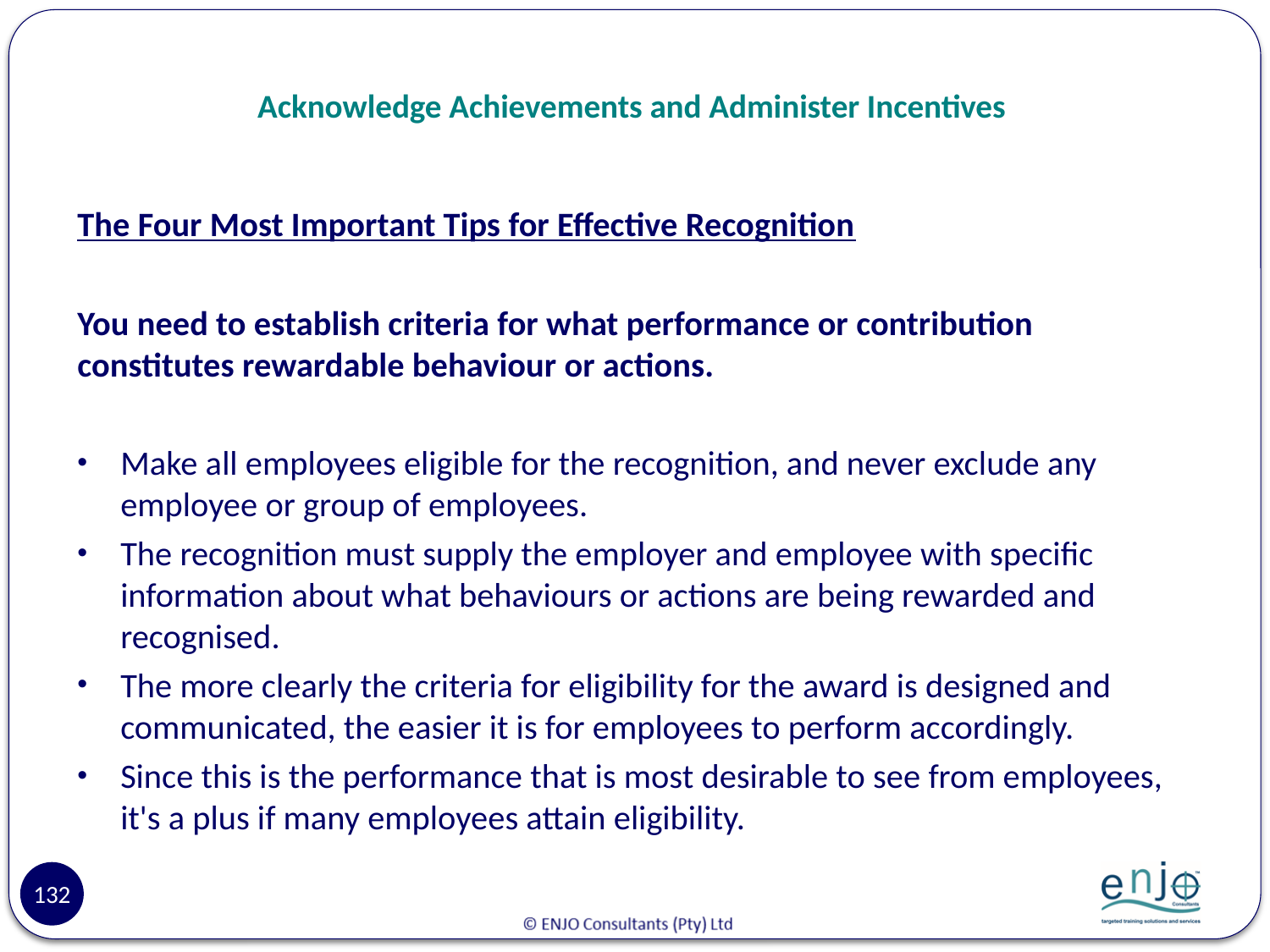

# Acknowledge Achievements and Administer Incentives
The Four Most Important Tips for Effective Recognition

You need to establish criteria for what performance or contribution constitutes rewardable behaviour or actions.

Make all employees eligible for the recognition, and never exclude any employee or group of employees.
The recognition must supply the employer and employee with specific information about what behaviours or actions are being rewarded and recognised.
The more clearly the criteria for eligibility for the award is designed and communicated, the easier it is for employees to perform accordingly.
Since this is the performance that is most desirable to see from employees, it's a plus if many employees attain eligibility.

132